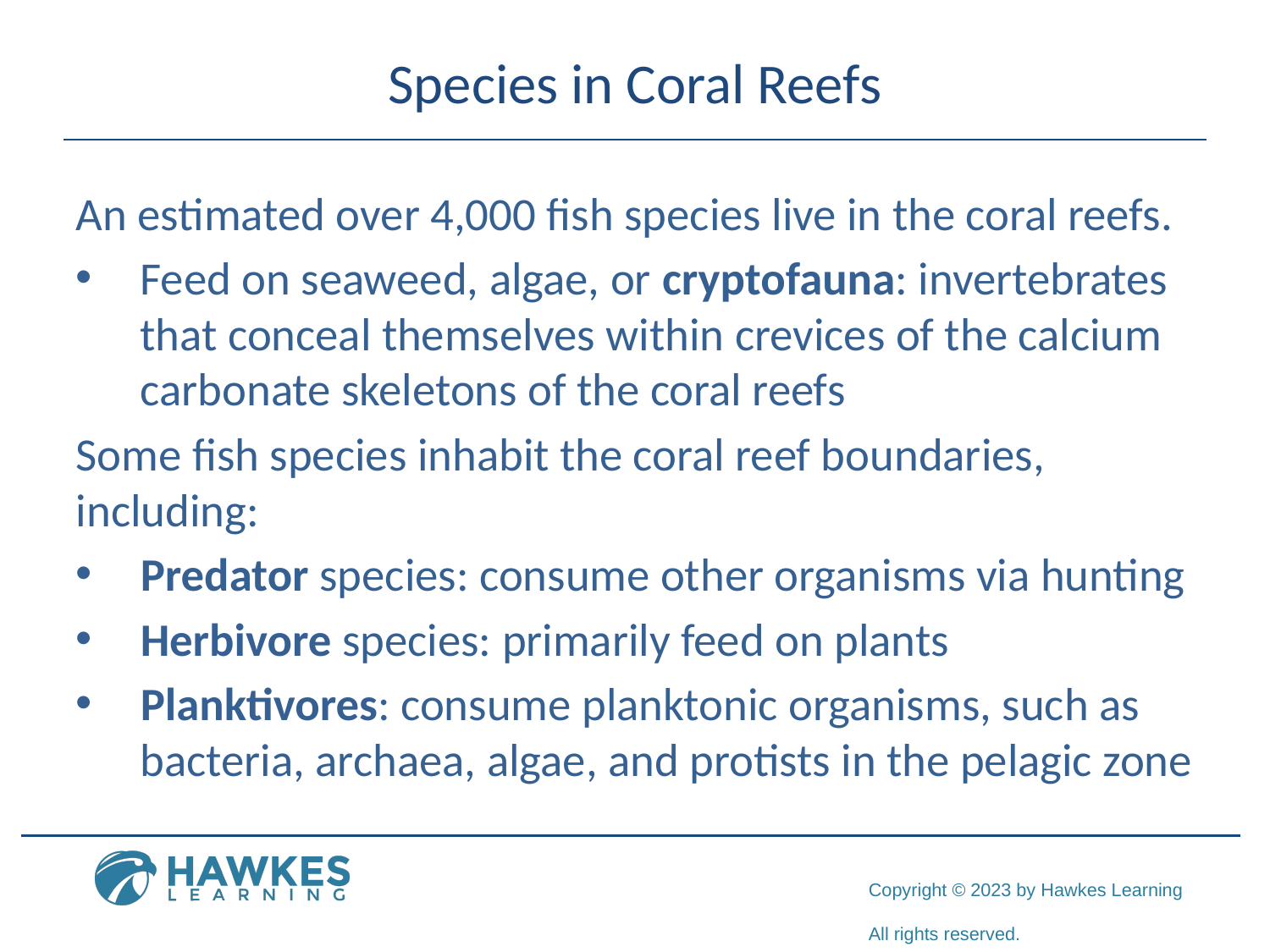

# Species in Coral Reefs
An estimated over 4,000 fish species live in the coral reefs.
Feed on seaweed, algae, or cryptofauna: invertebrates that conceal themselves within crevices of the calcium carbonate skeletons of the coral reefs
Some fish species inhabit the coral reef boundaries, including:
Predator species: consume other organisms via hunting
Herbivore species: primarily feed on plants
Planktivores: consume planktonic organisms, such as bacteria, archaea, algae, and protists in the pelagic zone